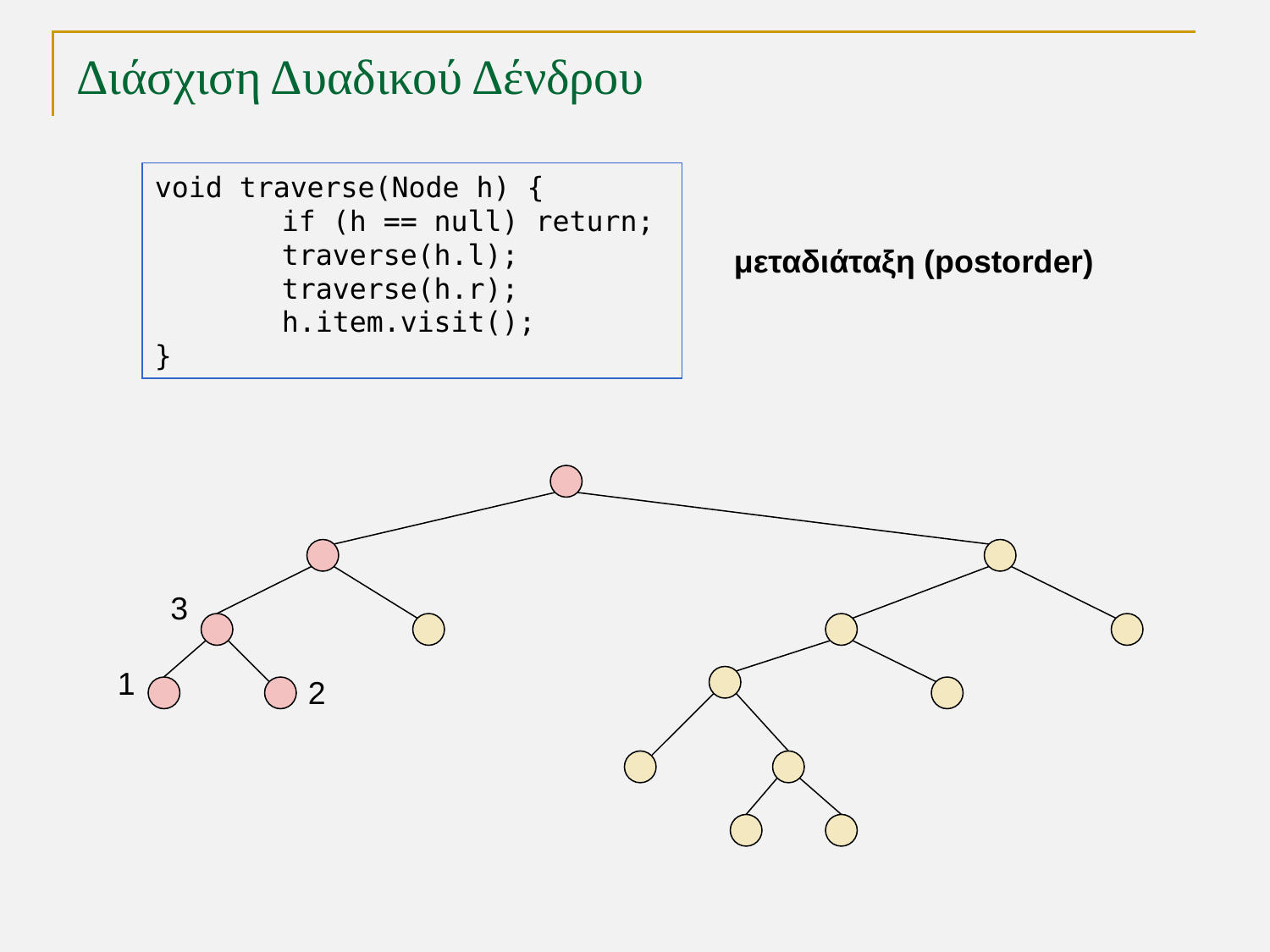

# Διάσχιση Δυαδικού Δένδρου
void traverse(Node h) {
	if (h == null) return;
  	traverse(h.l);
  	traverse(h.r);
	h.item.visit();
}
μεταδιάταξη (postorder)

3

1
2

TexPoint fonts used in EMF.
Read the TexPoint manual before you delete this box.: AAAAAAA